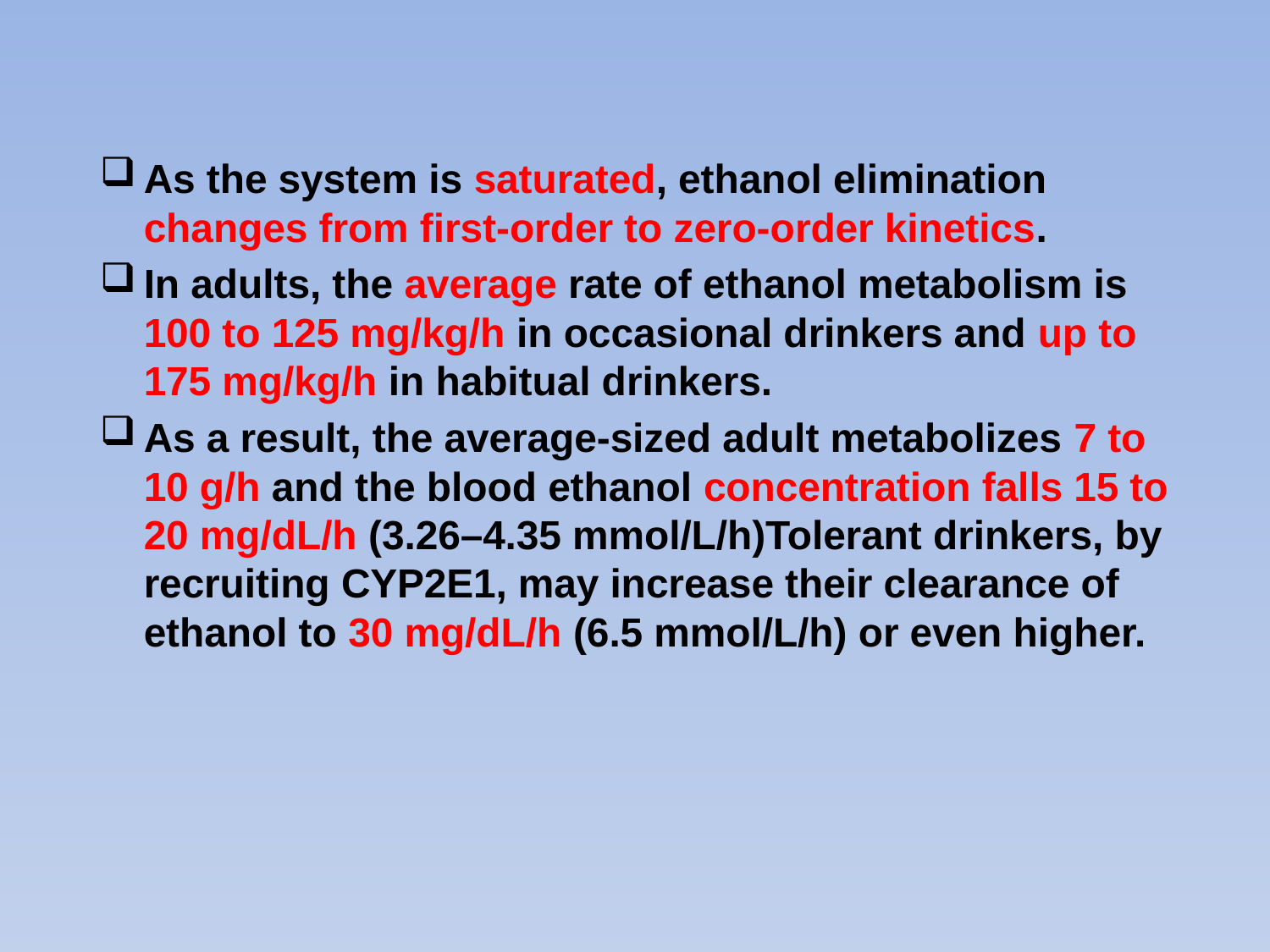

As the system is saturated, ethanol elimination changes from first-order to zero-order kinetics.
In adults, the average rate of ethanol metabolism is 100 to 125 mg/kg/h in occasional drinkers and up to 175 mg/kg/h in habitual drinkers.
As a result, the average-sized adult metabolizes 7 to 10 g/h and the blood ethanol concentration falls 15 to 20 mg/dL/h (3.26–4.35 mmol/L/h)Tolerant drinkers, by recruiting CYP2E1, may increase their clearance of ethanol to 30 mg/dL/h (6.5 mmol/L/h) or even higher.